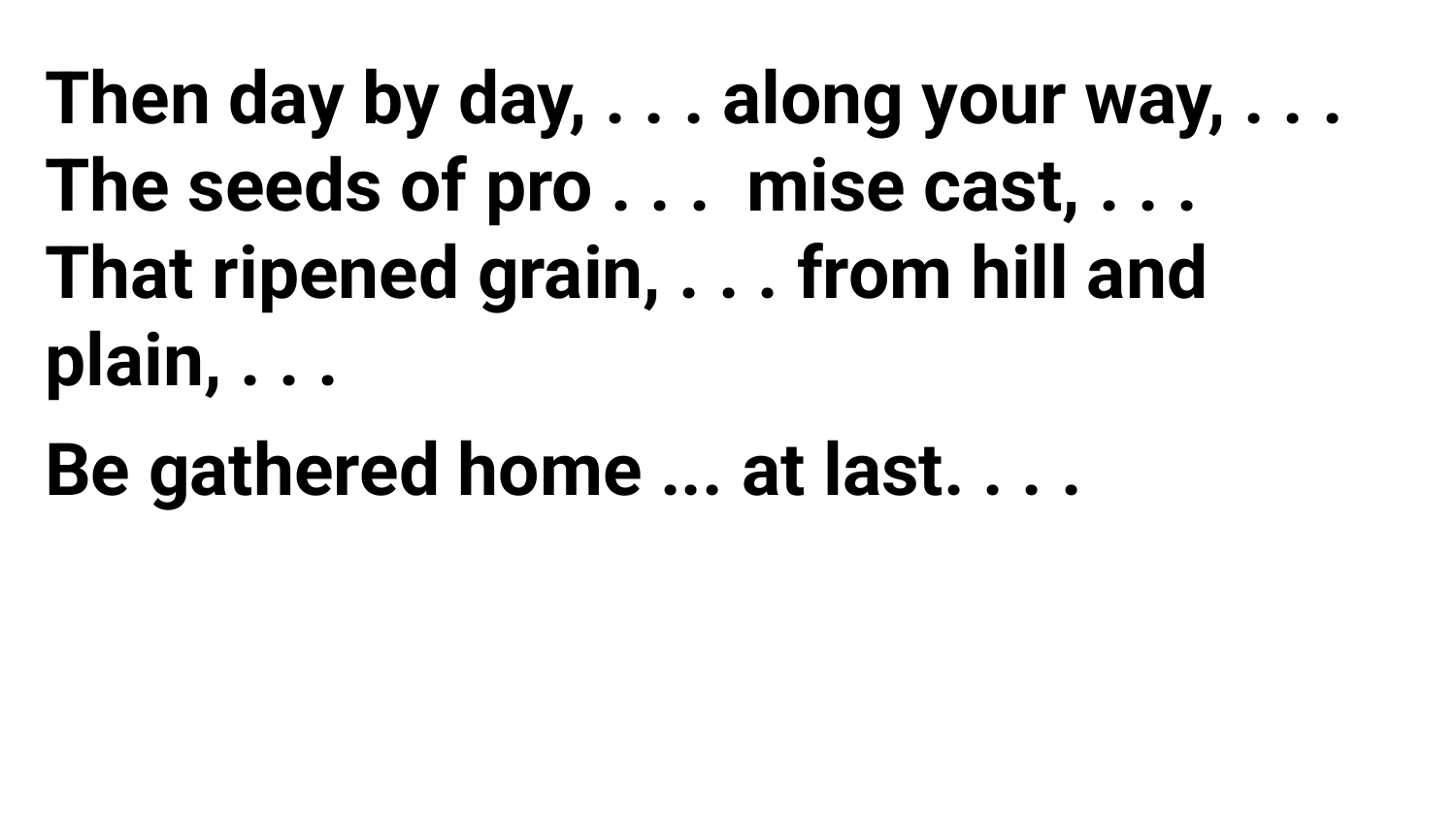

Then day by day, . . . along your way, . . .
The seeds of pro . . .  mise cast, . . .
That ripened grain, . . . from hill and plain, . . .
Be gathered home ... at last. . . .